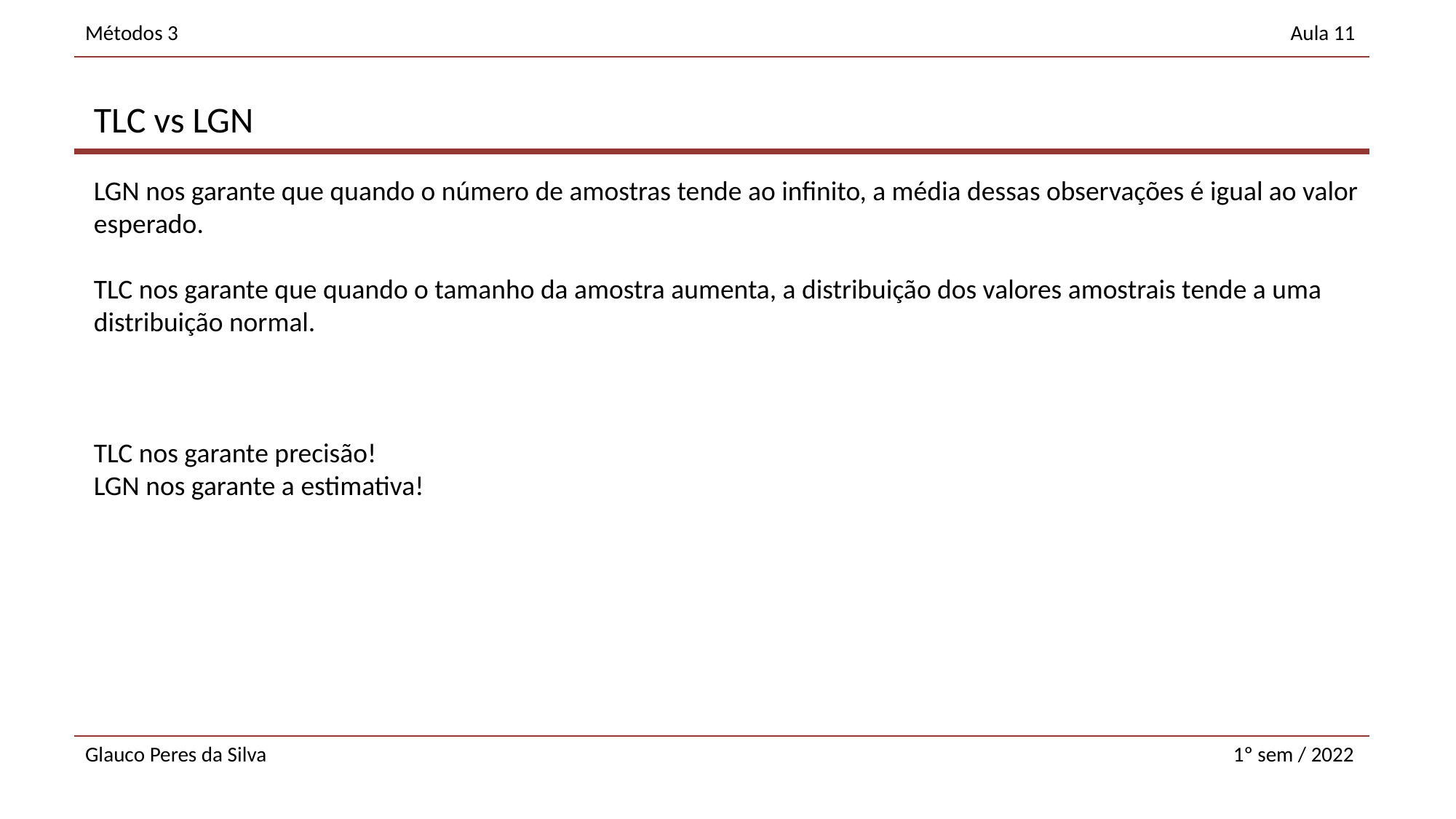

TLC vs LGN

LGN nos garante que quando o número de amostras tende ao infinito, a média dessas observações é igual ao valor esperado.

TLC nos garante que quando o tamanho da amostra aumenta, a distribuição dos valores amostrais tende a uma distribuição normal.

TLC nos garante precisão!
LGN nos garante a estimativa!